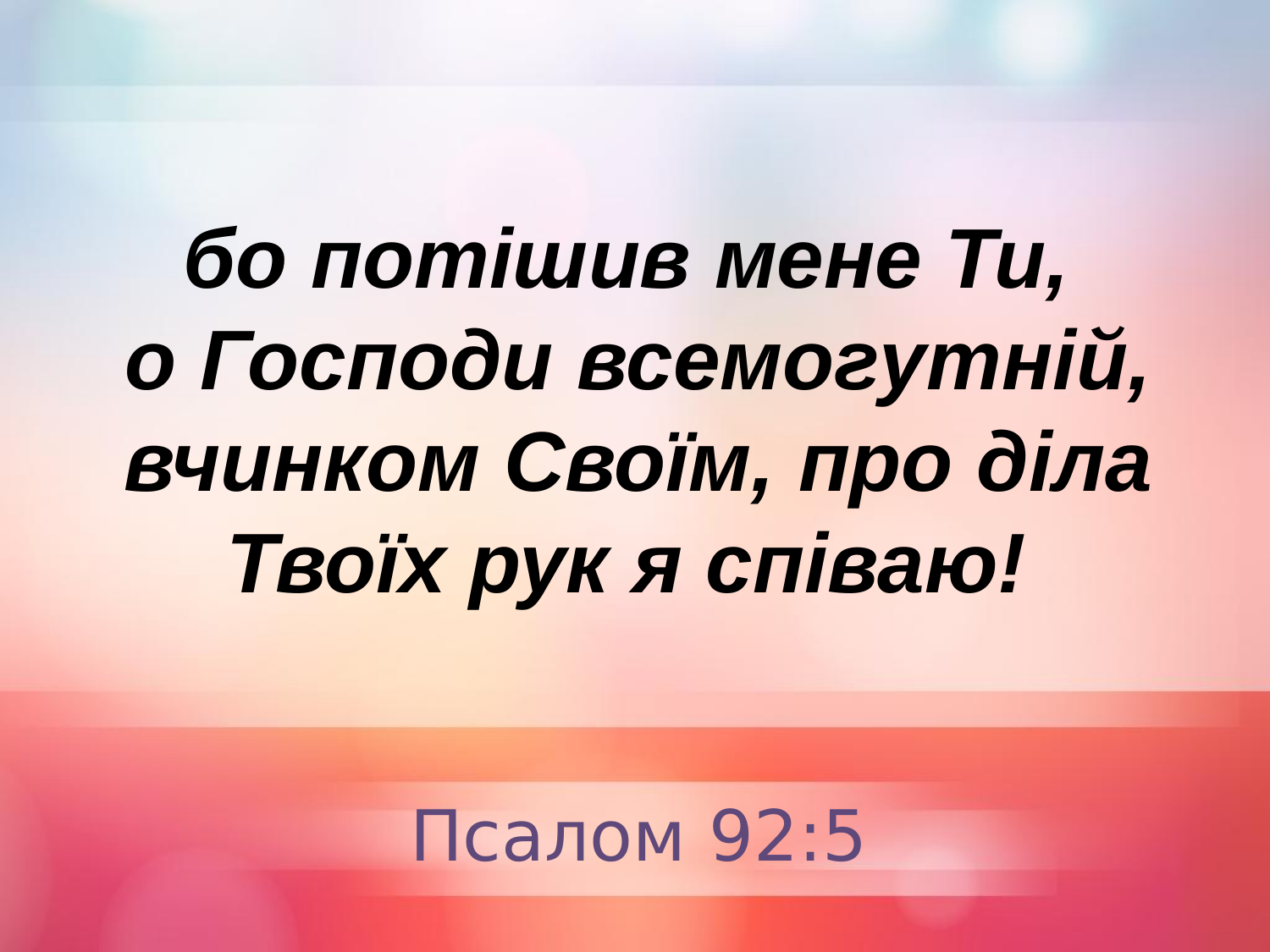

бо потішив мене Ти,
о Господи всемогутній, вчинком Своїм, про діла
Твоїх рук я співаю!

Псалом 92:5